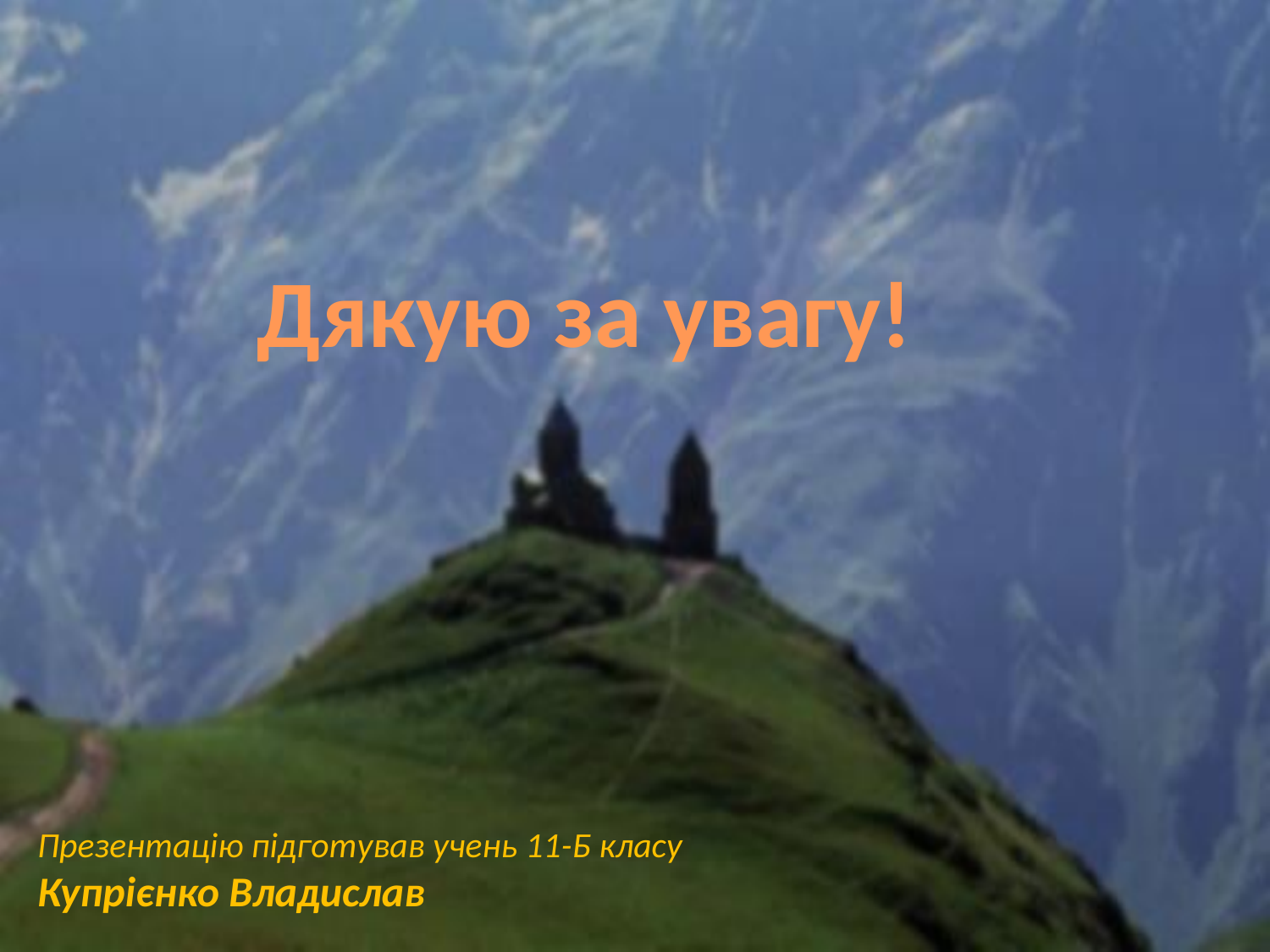

Дякую за увагу!
Презентацію підготував учень 11-Б класу
Купрієнко Владислав